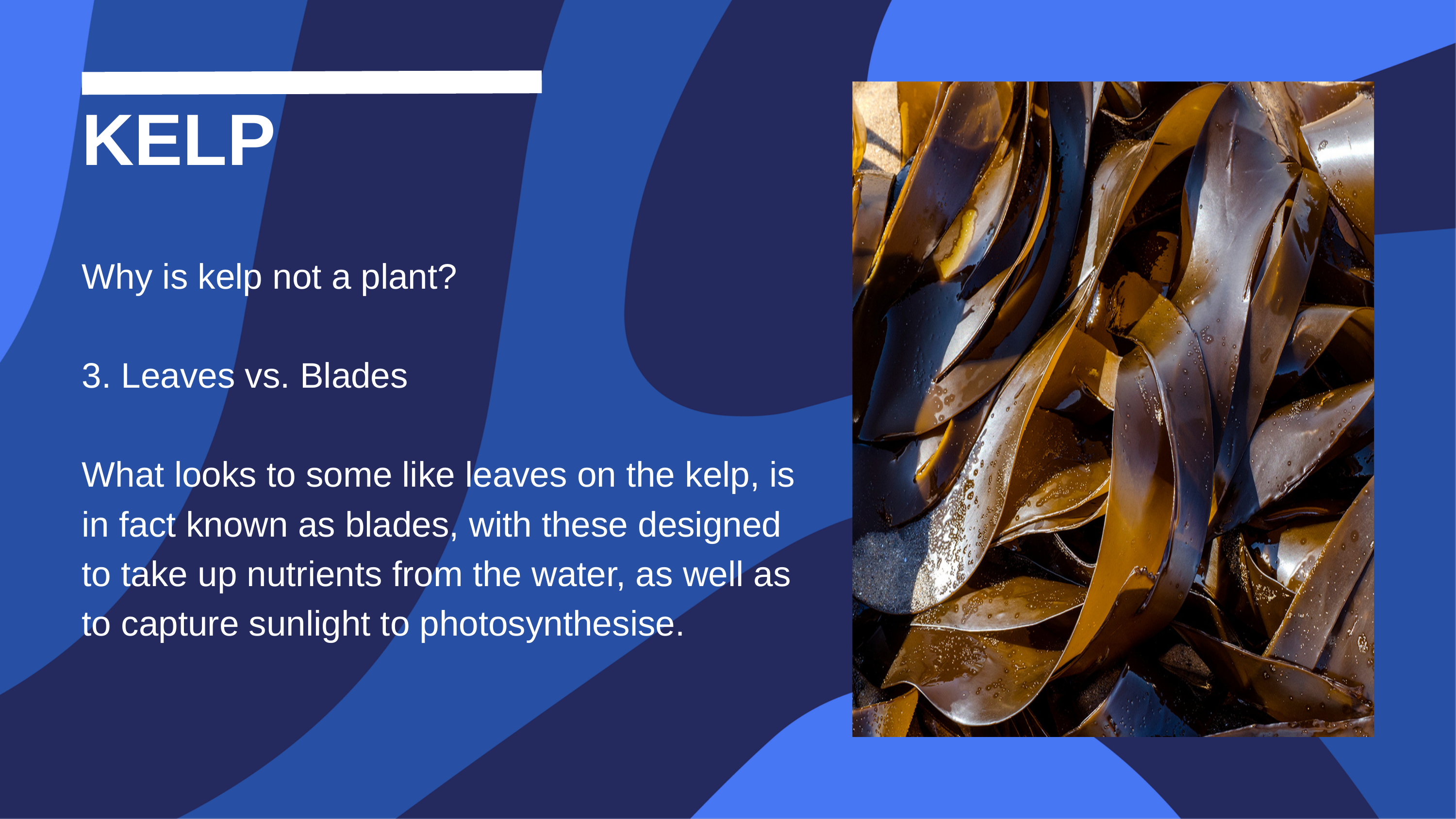

KELP

Why is kelp not a plant?

3. Leaves vs. Blades

What looks to some like leaves on the kelp, is in fact known as blades, with these designed to take up nutrients from the water, as well as to capture sunlight to photosynthesise.